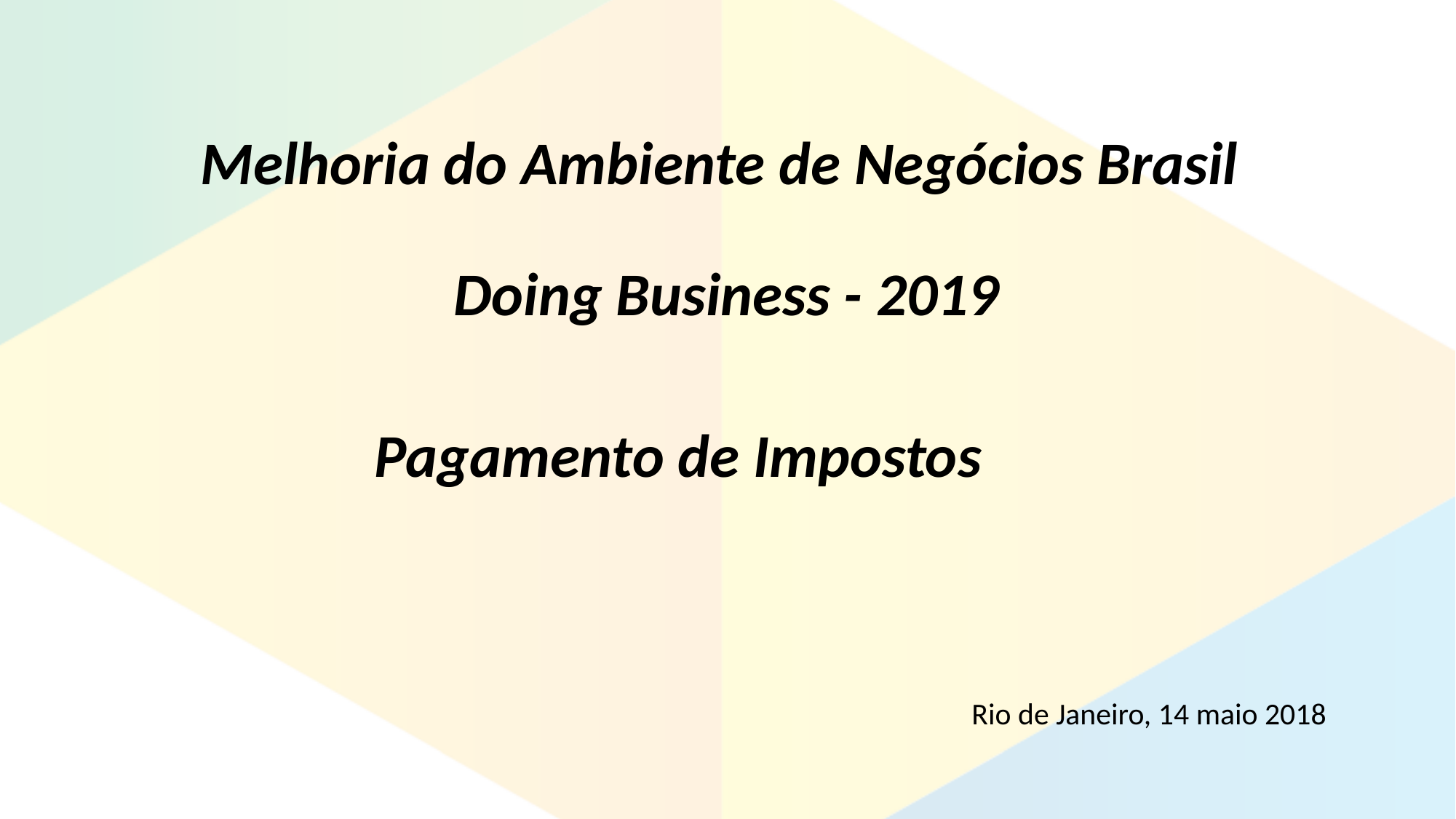

Melhoria do Ambiente de Negócios Brasil

Doing Business - 2019
Pagamento de Impostos
Rio de Janeiro, 14 maio 2018